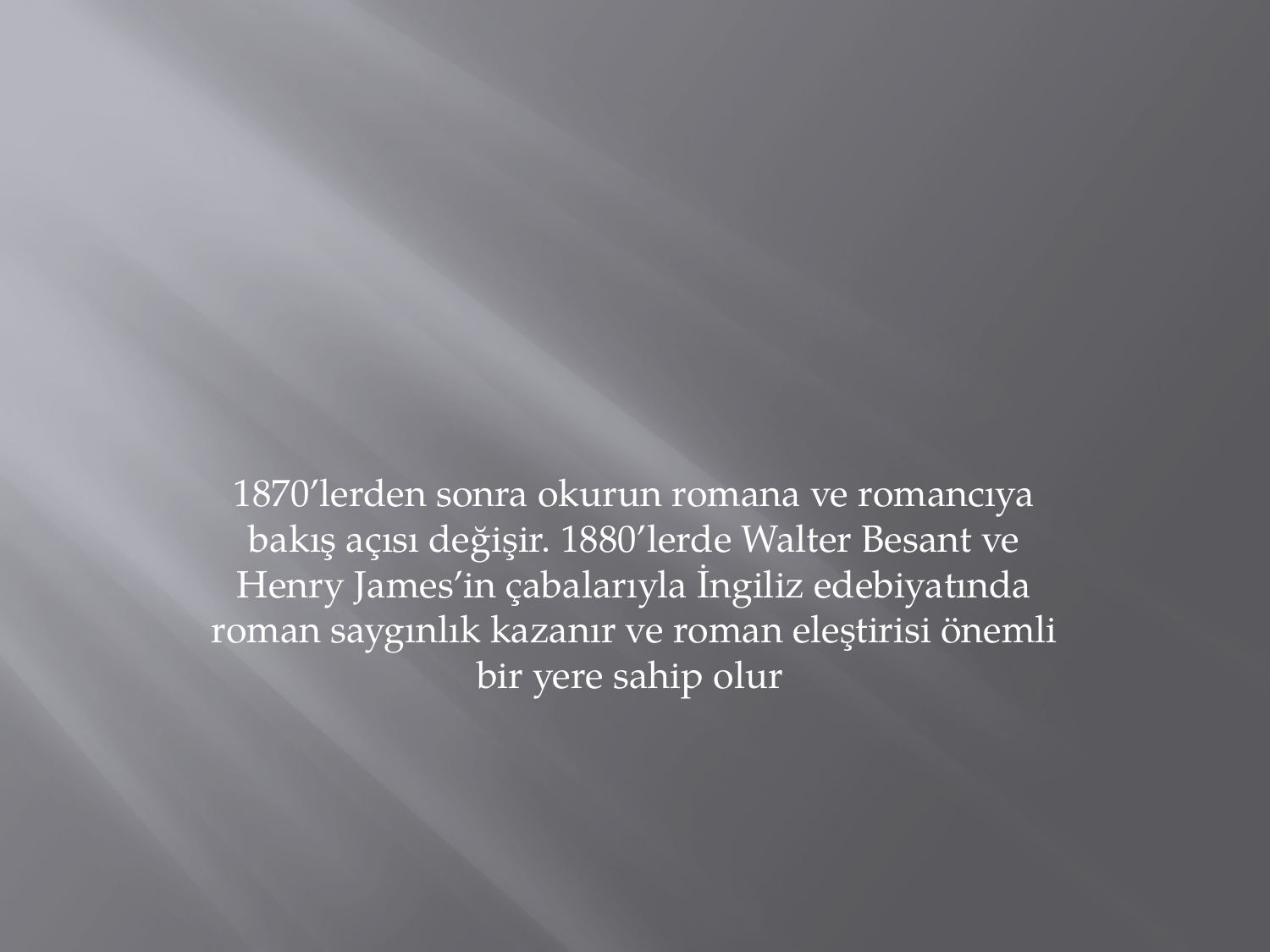

#
1870’lerden sonra okurun romana ve romancıya bakış açısı değişir. 1880’lerde Walter Besant ve Henry James’in çabalarıyla İngiliz edebiyatında roman saygınlık kazanır ve roman eleştirisi önemli bir yere sahip olur